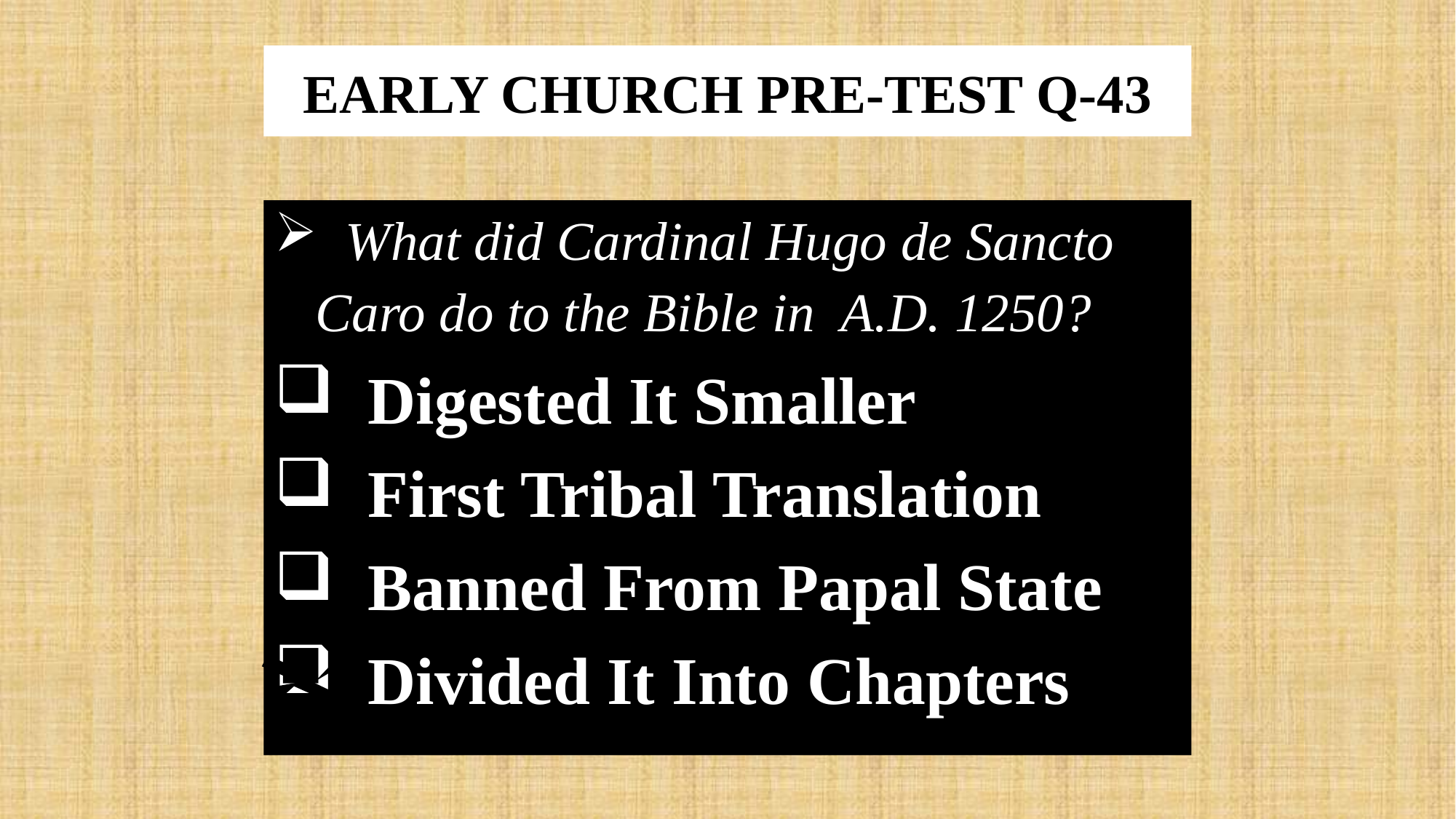

# EARLY CHURCH PRE-TEST Q-43
  What did Cardinal Hugo de Sancto Caro do to the Bible in  A.D. 1250?
  Digested It Smaller
  First Tribal Translation
  Banned From Papal State
  Divided It Into Chapters

x